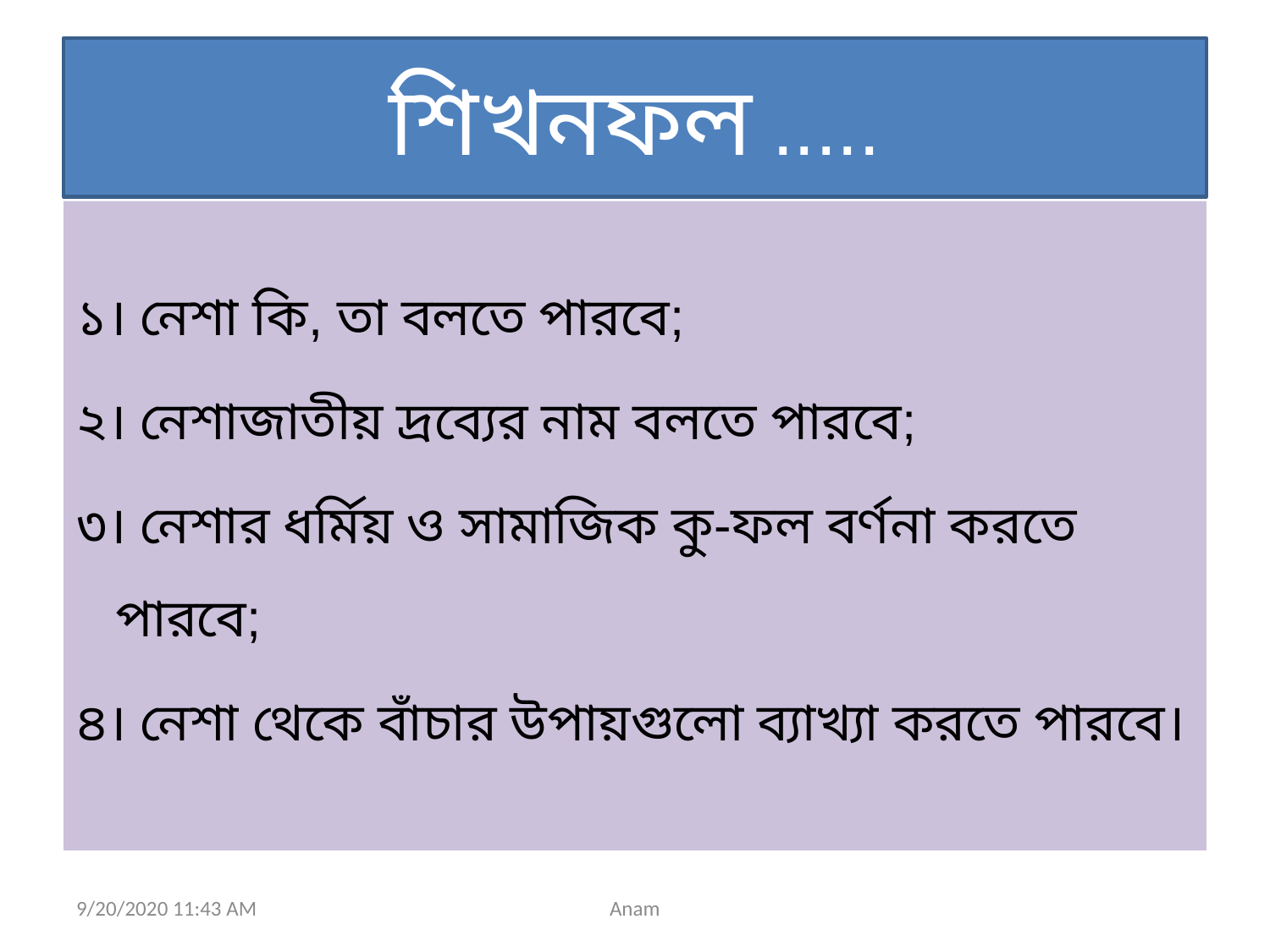

# শিখনফল .....

১। নেশা কি, তা বলতে পারবে;
২। নেশাজাতীয় দ্রব্যের নাম বলতে পারবে;
৩। নেশার ধর্মিয় ও সামাজিক কু-ফল বর্ণনা করতে পারবে;
৪। নেশা থেকে বাঁচার উপায়গুলো ব্যাখ্যা করতে পারবে।
9/20/2020 11:43 AM
Anam